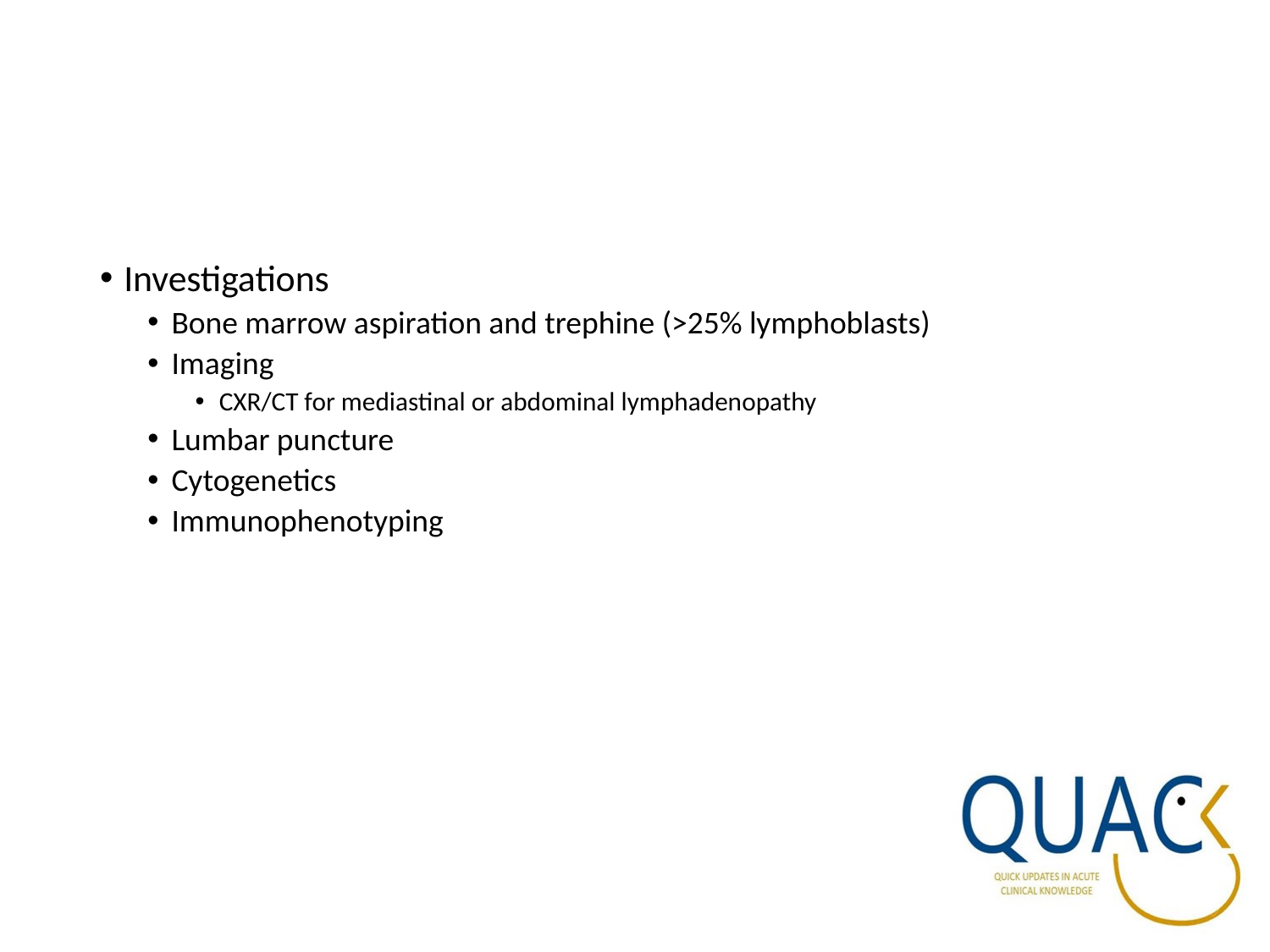

#
Investigations
Bone marrow aspiration and trephine (>25% lymphoblasts)
Imaging
CXR/CT for mediastinal or abdominal lymphadenopathy
Lumbar puncture
Cytogenetics
Immunophenotyping